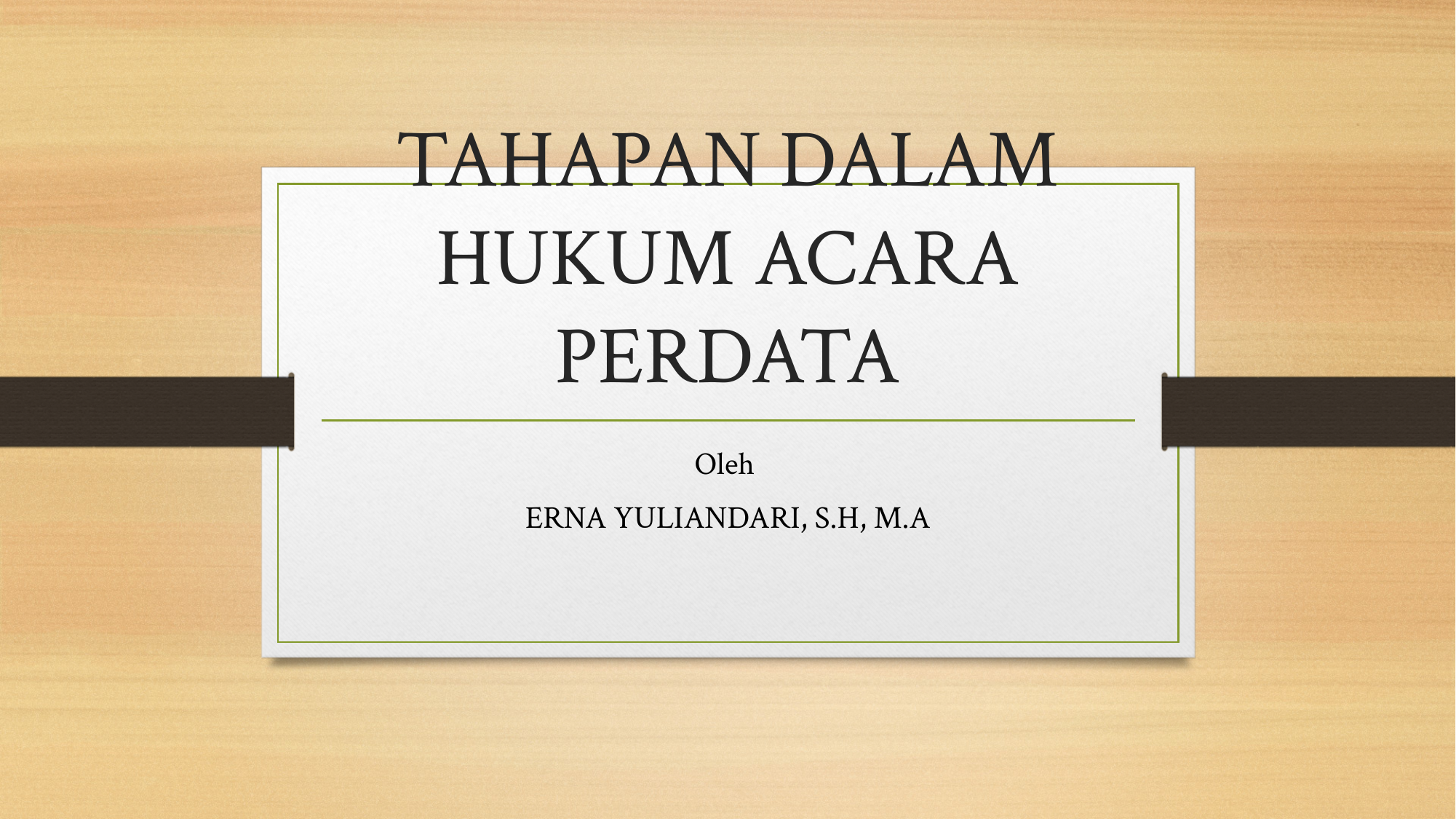

# TAHAPAN DALAM HUKUM ACARA PERDATA
Oleh
ERNA YULIANDARI, S.H, M.A